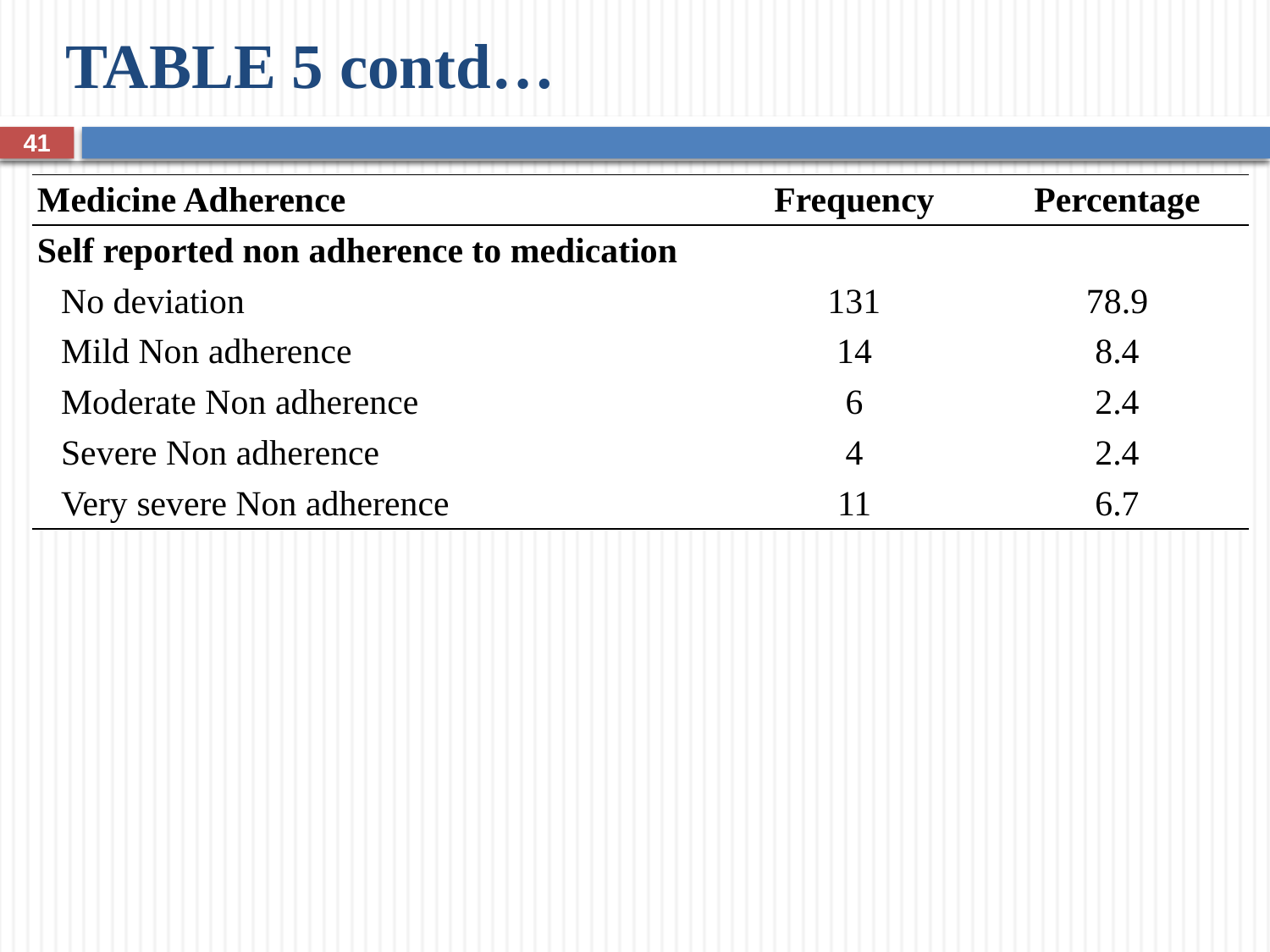

# TABLE 5 contd…
41
| Medicine Adherence | Frequency | Percentage |
| --- | --- | --- |
| Self reported non adherence to medication |  |  |
| No deviation | 131 | 78.9 |
| Mild Non adherence | 14 | 8.4 |
| Moderate Non adherence | 6 | 2.4 |
| Severe Non adherence | 4 | 2.4 |
| Very severe Non adherence | 11 | 6.7 |